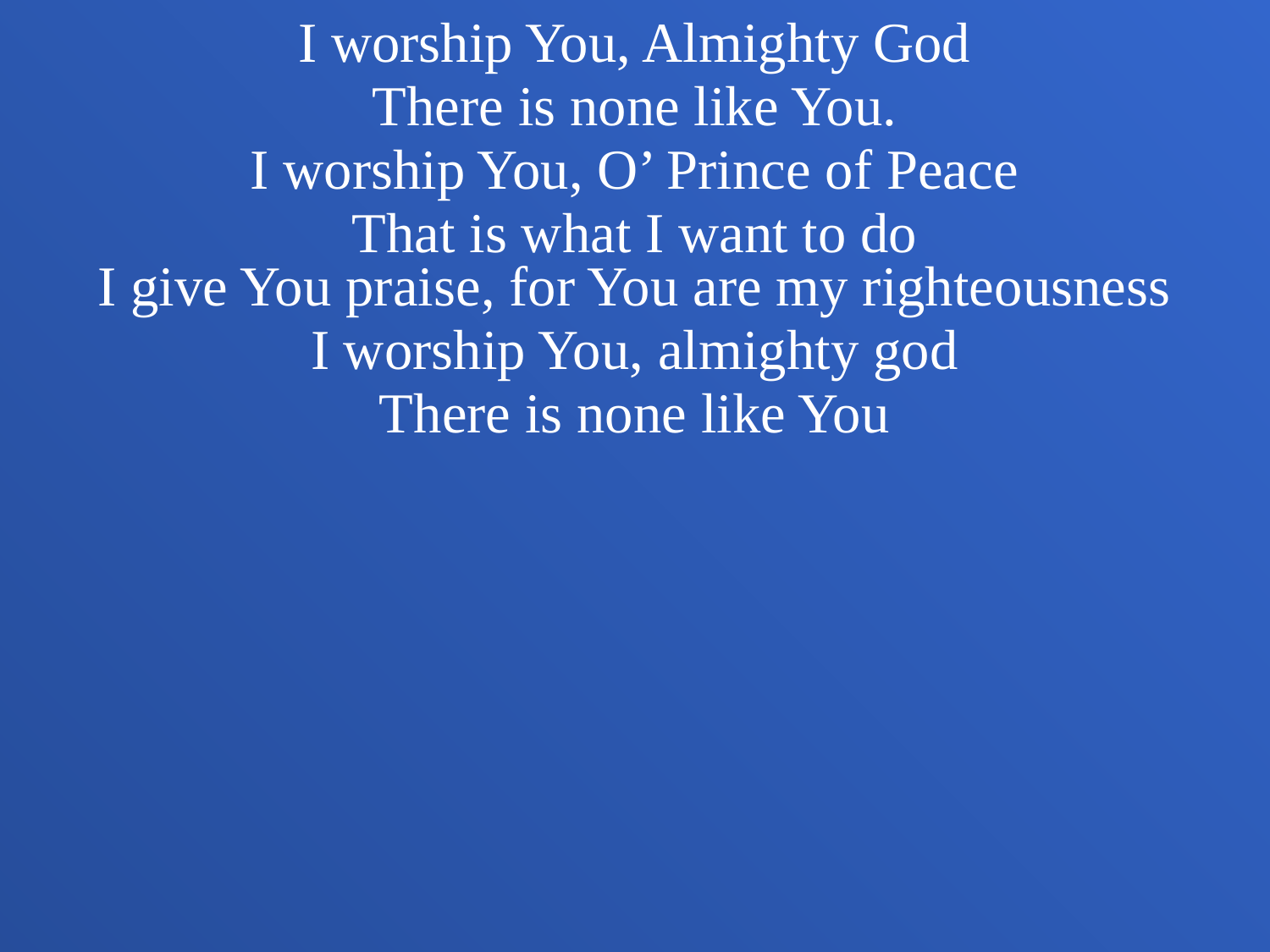

I worship You, Almighty God
There is none like You.
I worship You, O’ Prince of Peace
That is what I want to do
I give You praise, for You are my righteousness
I worship You, almighty god
There is none like You